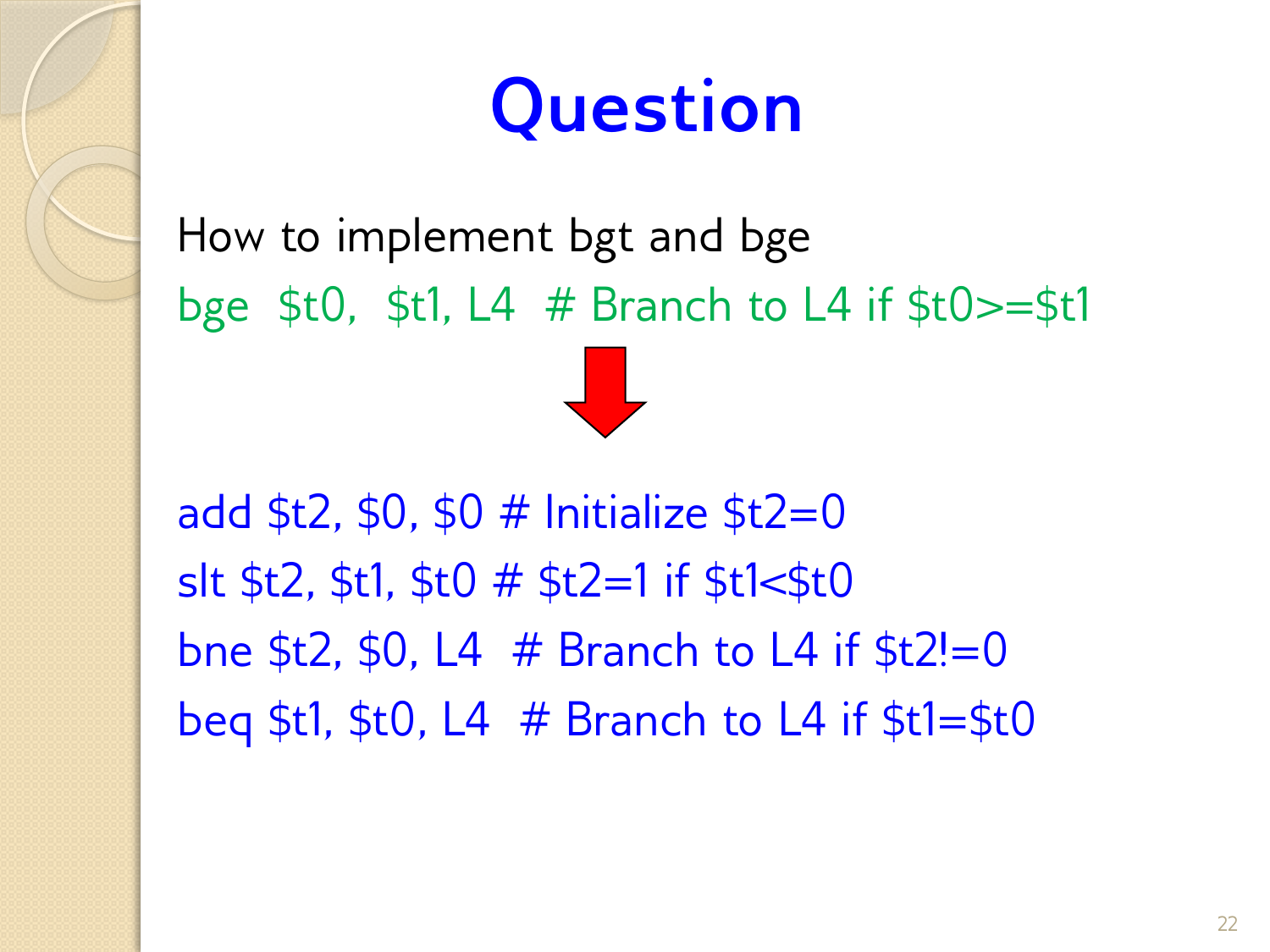

# Question
How to implement bgt and bge
bge  $t0,  $t1, L4  # Branch to L4 if $t0>=$t1

add $t2, $0, $0 # Initialize $t2=0
slt $t2, $t1, $t0 # $t2=1 if $t1<$t0
bne $t2, $0, L4  # Branch to L4 if $t2!=0
beq $t1, $t0, L4  # Branch to L4 if $t1=$t0

22